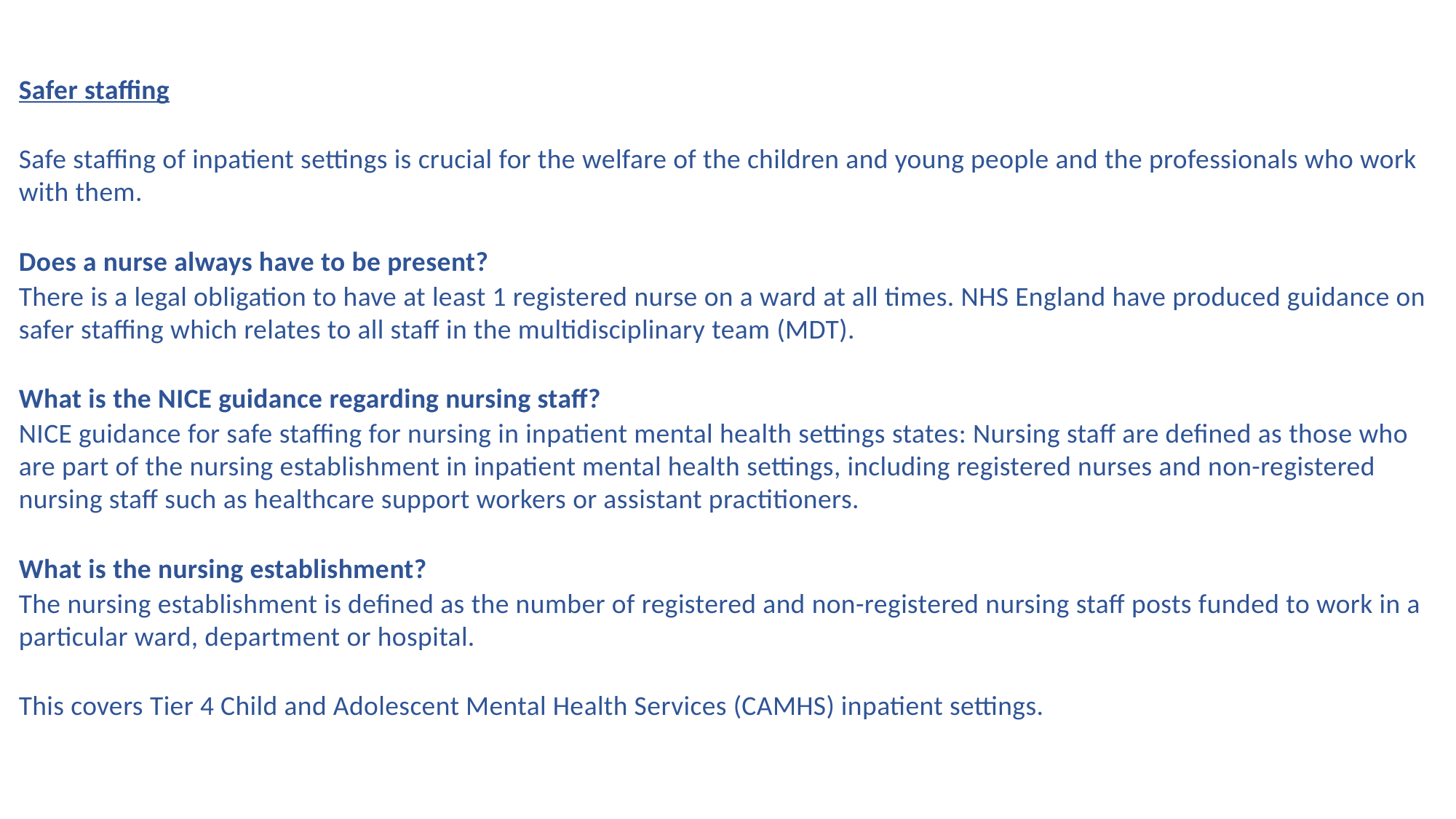

Safer staffing

Safe staffing of inpatient settings is crucial for the welfare of the children and young people and the professionals who work with them.

Does a nurse always have to be present?
There is a legal obligation to have at least 1 registered nurse on a ward at all times. NHS England have produced guidance on safer staffing which relates to all staff in the multidisciplinary team (MDT).

What is the NICE guidance regarding nursing staff?
NICE guidance for safe staffing for nursing in inpatient mental health settings states: Nursing staff are defined as those who are part of the nursing establishment in inpatient mental health settings, including registered nurses and non-registered nursing staff such as healthcare support workers or assistant practitioners.

What is the nursing establishment?
The nursing establishment is defined as the number of registered and non-registered nursing staff posts funded to work in a particular ward, department or hospital.

This covers Tier 4 Child and Adolescent Mental Health Services (CAMHS) inpatient settings.